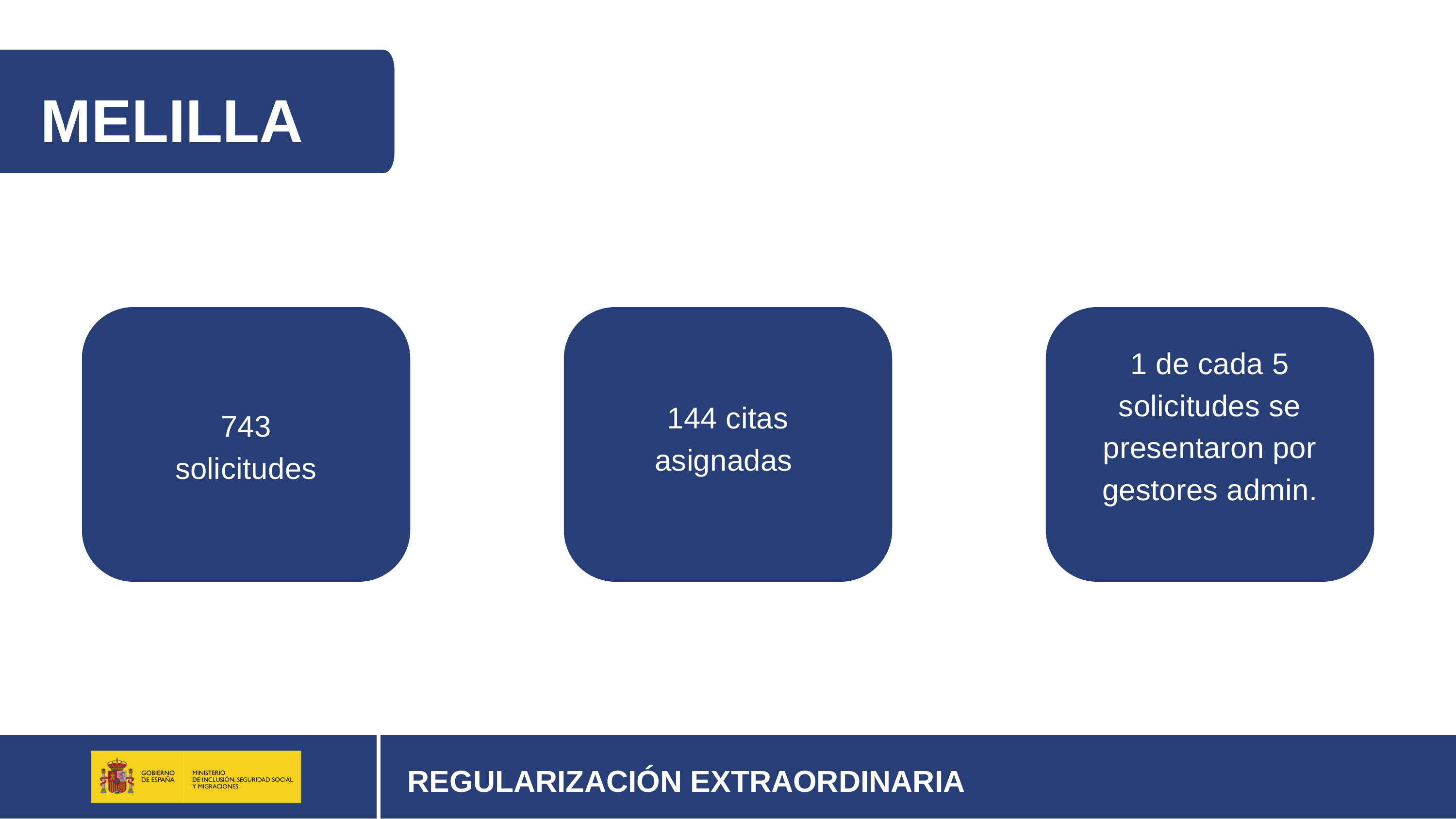

MELILLA

1 de cada 5 solicitudes se presentaron por gestores admin.
144 citas asignadas
743 solicitudes

REGULARIZACIÓN EXTRAORDINARIA